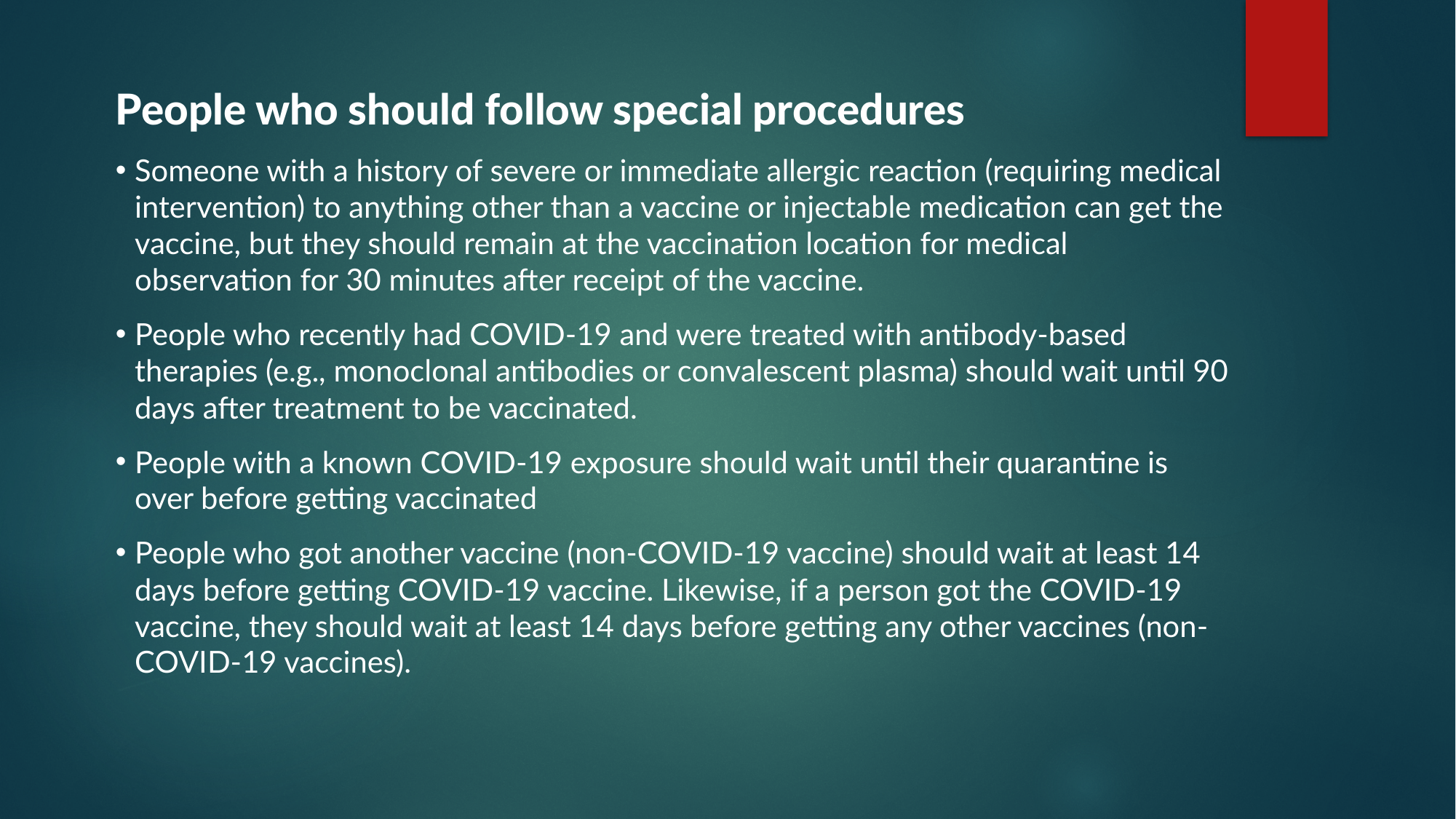

People who should follow special procedures
Someone with a history of severe or immediate allergic reaction (requiring medical intervention) to anything other than a vaccine or injectable medication can get the vaccine, but they should remain at the vaccination location for medical observation for 30 minutes after receipt of the vaccine.
People who recently had COVID-19 and were treated with antibody-based therapies (e.g., monoclonal antibodies or convalescent plasma) should wait until 90 days after treatment to be vaccinated.
People with a known COVID-19 exposure should wait until their quarantine is over before getting vaccinated
People who got another vaccine (non-COVID-19 vaccine) should wait at least 14 days before getting COVID-19 vaccine. Likewise, if a person got the COVID-19 vaccine, they should wait at least 14 days before getting any other vaccines (non-COVID-19 vaccines).